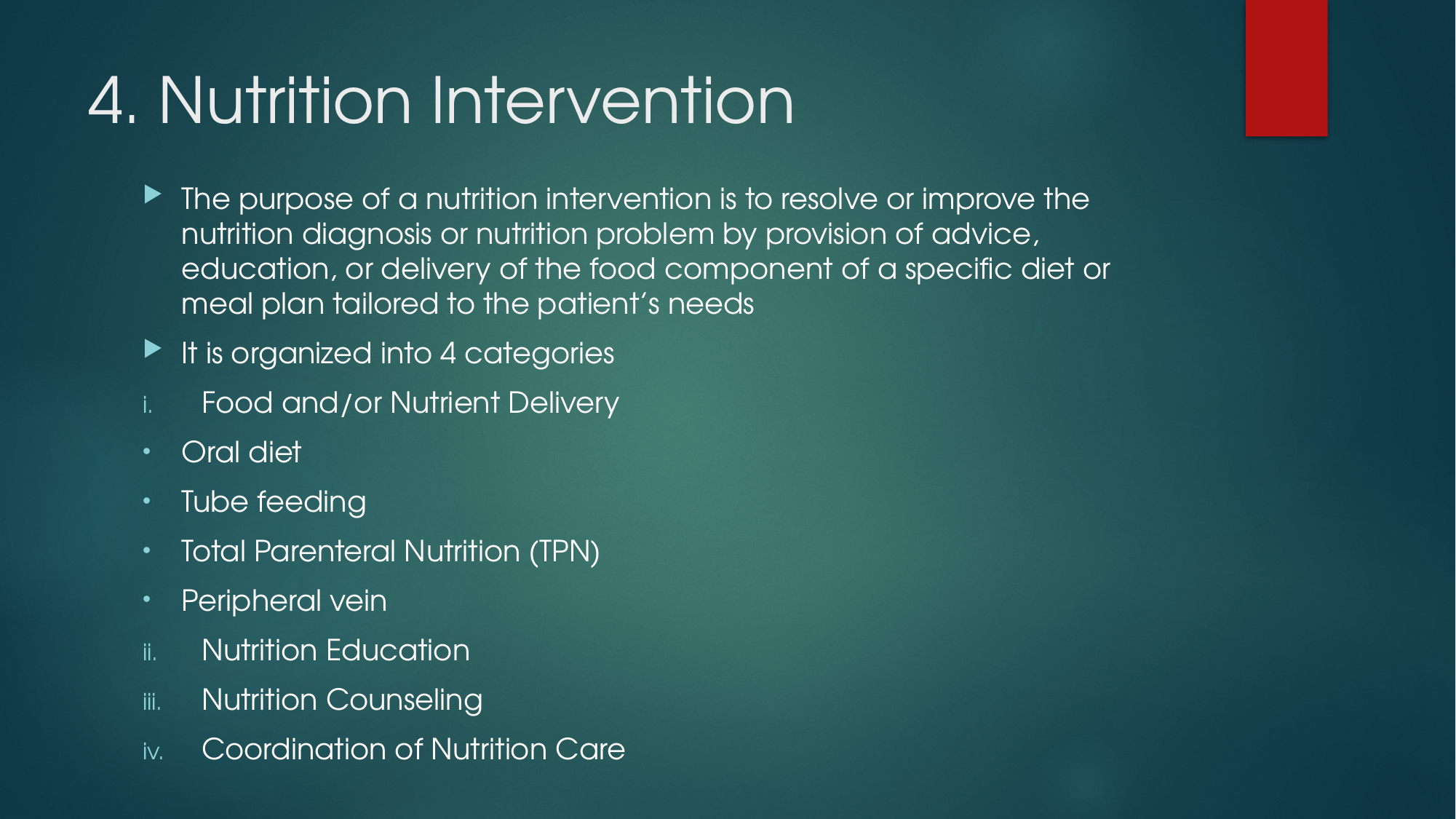

# 4. Nutrition Intervention
The purpose of a nutrition intervention is to resolve or improve the nutrition diagnosis or nutrition problem by provision of advice, education, or delivery of the food component of a specific diet or meal plan tailored to the patient’s needs
It is organized into 4 categories
Food and/or Nutrient Delivery
Oral diet
Tube feeding
Total Parenteral Nutrition (TPN)
Peripheral vein
Nutrition Education
Nutrition Counseling
Coordination of Nutrition Care